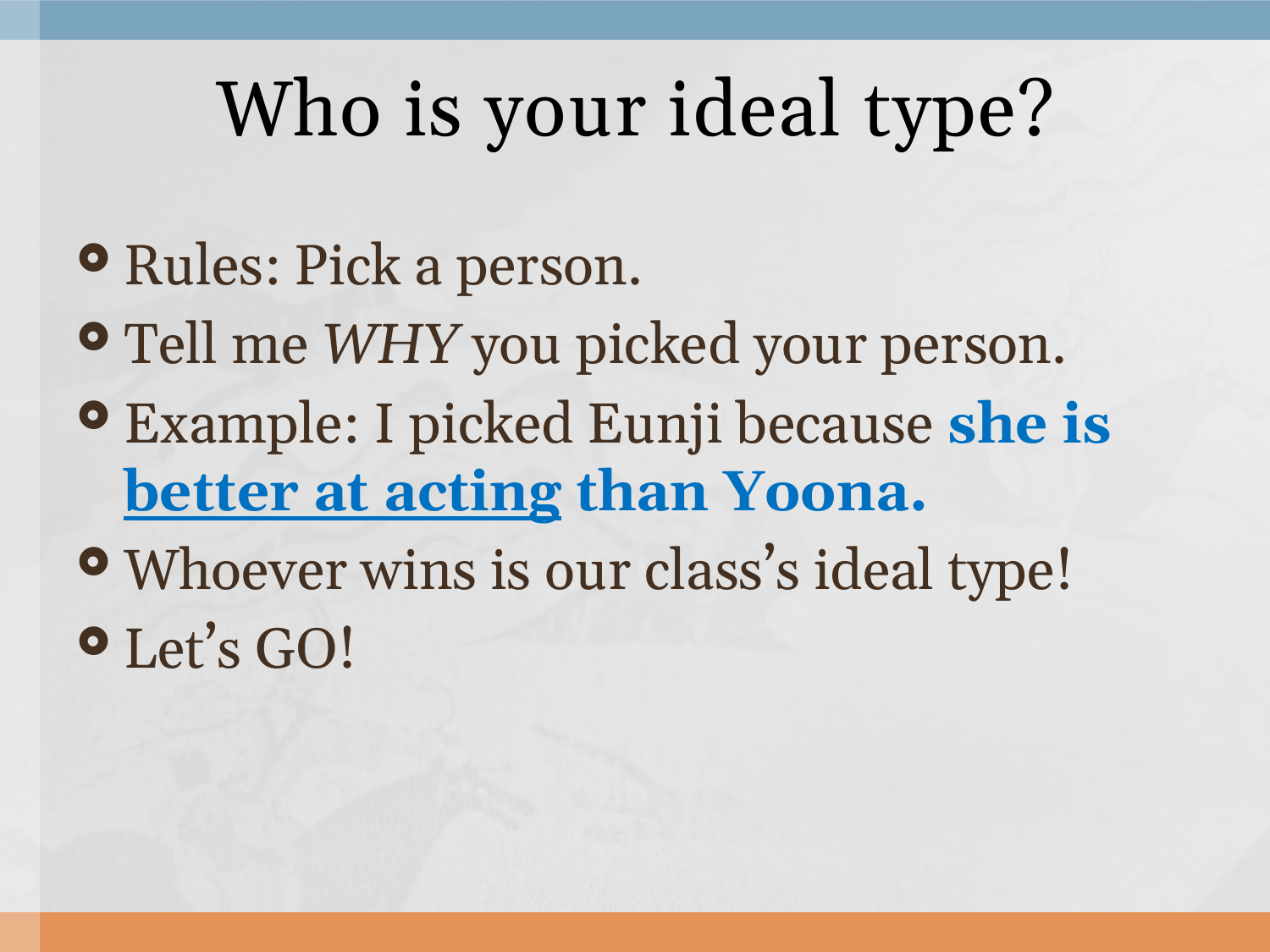

# Who is your ideal type?
Rules: Pick a person.
Tell me WHY you picked your person.
Example: I picked Eunji because she is better at acting than Yoona.
Whoever wins is our class’s ideal type!
Let’s GO!